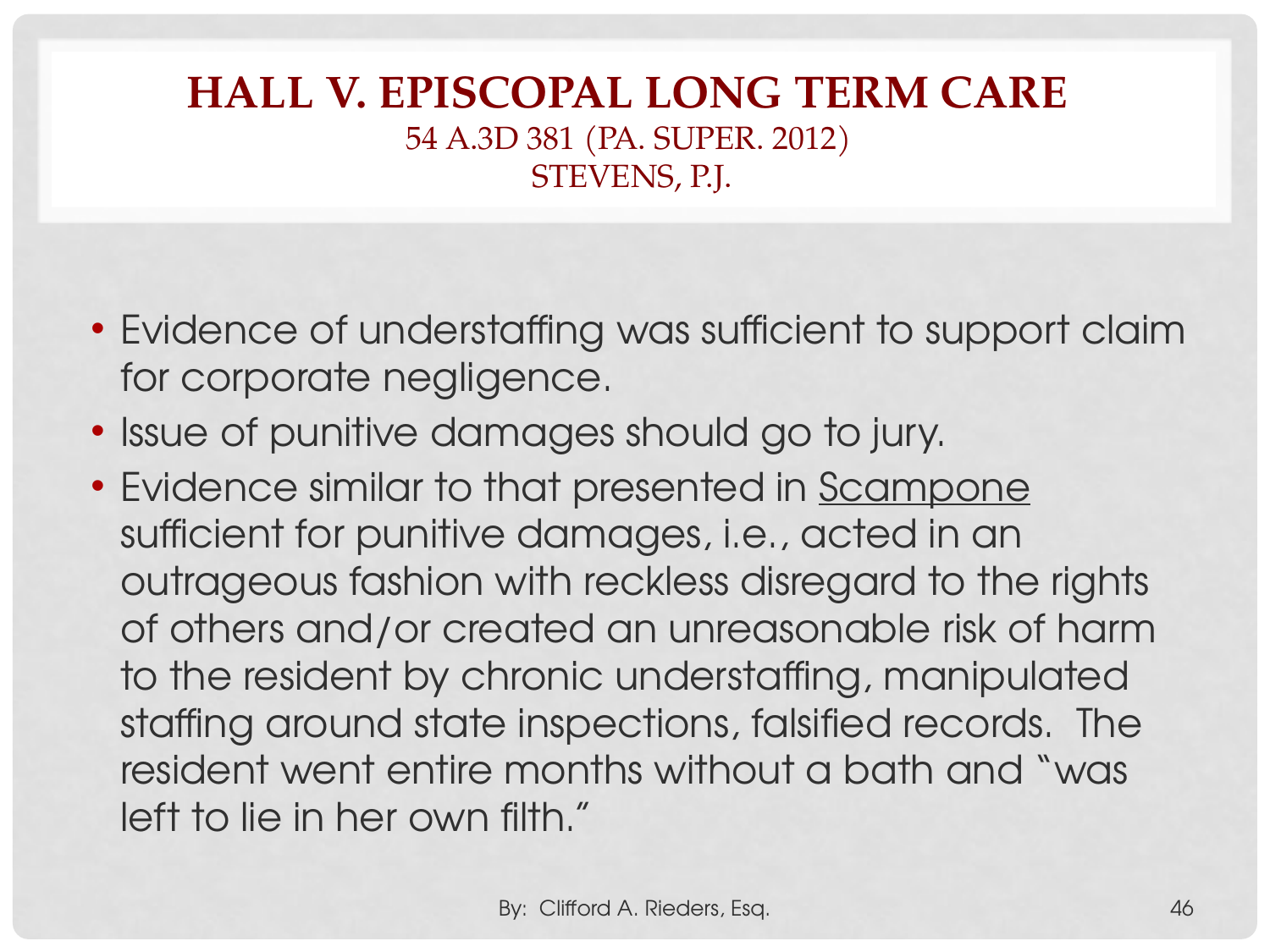

# Hall v. Episcopal Long Term Care 54 A.3d 381 (Pa. super. 2012) stevens, p.j.

Evidence of understaffing was sufficient to support claim for corporate negligence.
Issue of punitive damages should go to jury.
Evidence similar to that presented in Scampone sufficient for punitive damages, i.e., acted in an outrageous fashion with reckless disregard to the rights of others and/or created an unreasonable risk of harm to the resident by chronic understaffing, manipulated staffing around state inspections, falsified records.  The resident went entire months without a bath and “was left to lie in her own filth.”

By:  Clifford A. Rieders, Esq.
46